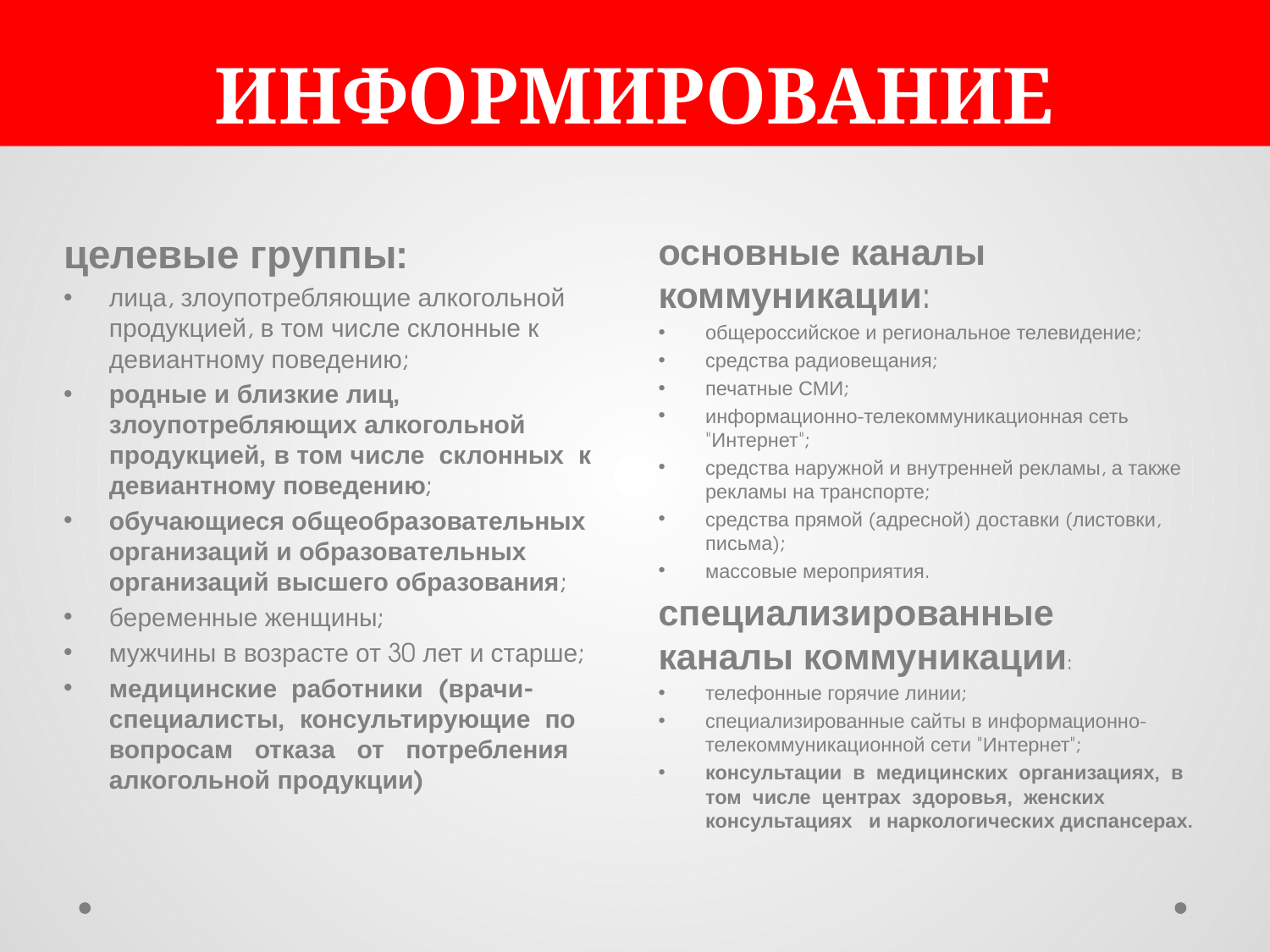

ИНФОРМИРОВАНИЕ
целевые группы:
лица, злоупотребляющие алкогольной продукцией, в том числе склонные к девиантному поведению;
родные и близкие лиц, злоупотребляющих алкогольной продукцией, в том числе  склонных  к  девиантному поведению;
обучающиеся общеобразовательных организаций и образовательных организаций высшего образования;
беременные женщины;
мужчины в возрасте от 30 лет и старше;
медицинские  работники  (врачи-специалисты,  консультирующие  по   вопросам   отказа   от   потребления алкогольной продукции)
основные каналы коммуникации:
общероссийское и региональное телевидение;
средства радиовещания;
печатные СМИ;
информационно-телекоммуникационная сеть "Интернет";
средства наружной и внутренней рекламы, а также рекламы на транспорте;
средства прямой (адресной) доставки (листовки, письма);
массовые мероприятия.
специализированные каналы коммуникации:
телефонные горячие линии;
специализированные сайты в информационно-телекоммуникационной сети "Интернет";
консультации  в  медицинских  организациях,  в  том  числе  центрах  здоровья,  женских  консультациях   и наркологических диспансерах.